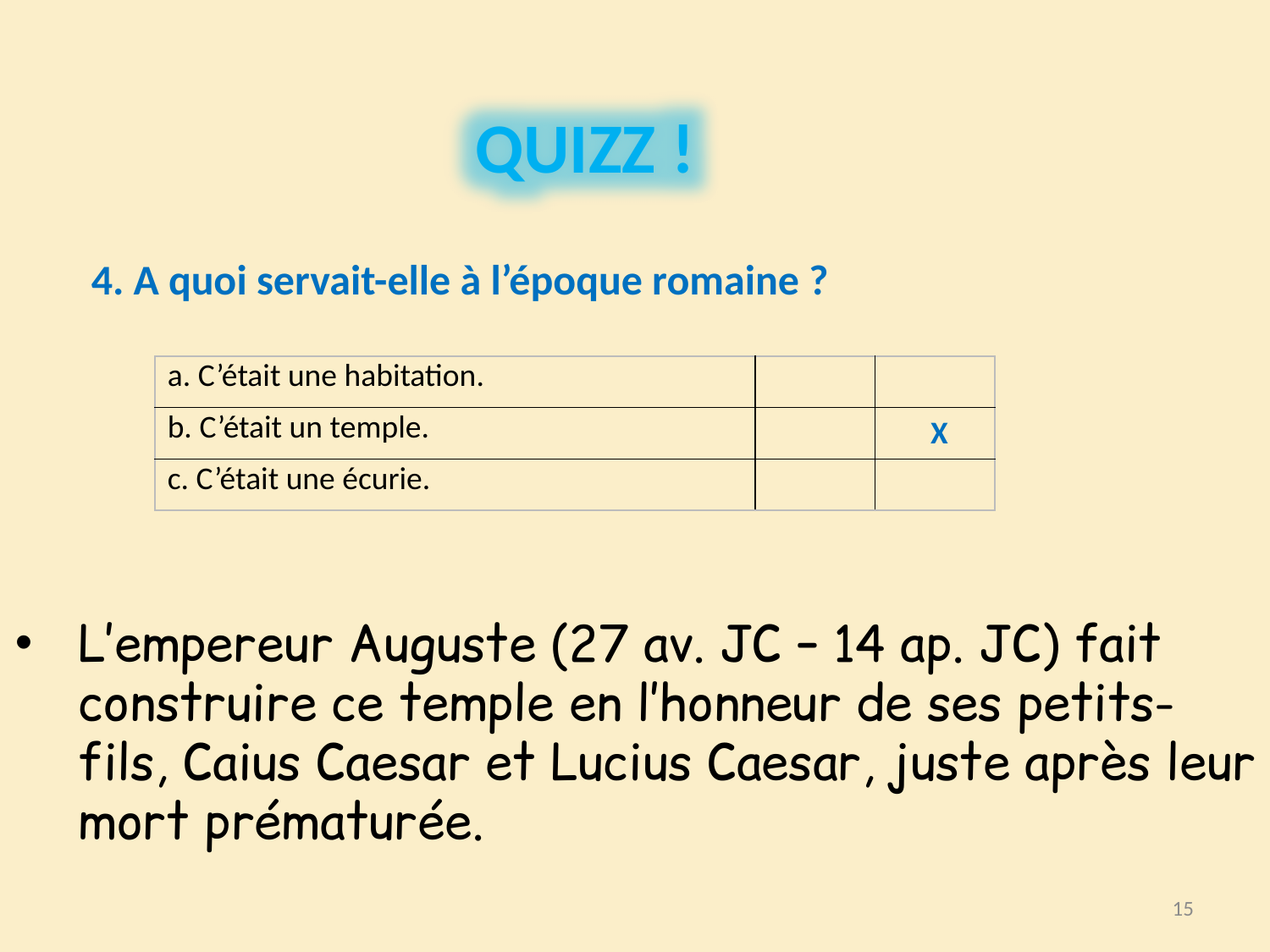

QUIZZ !
        4. A quoi servait-elle à l’époque romaine ?

| a. C’était une habitation. |  |  |
| --- | --- | --- |
| b. C’était un temple. |  |  |
| c. C’était une écurie. |  |  |
X
L’empereur Auguste (27 av. JC – 14 ap. JC) fait construire ce temple en l’honneur de ses petits-fils, Caius Caesar et Lucius Caesar, juste après leur mort prématurée.
15